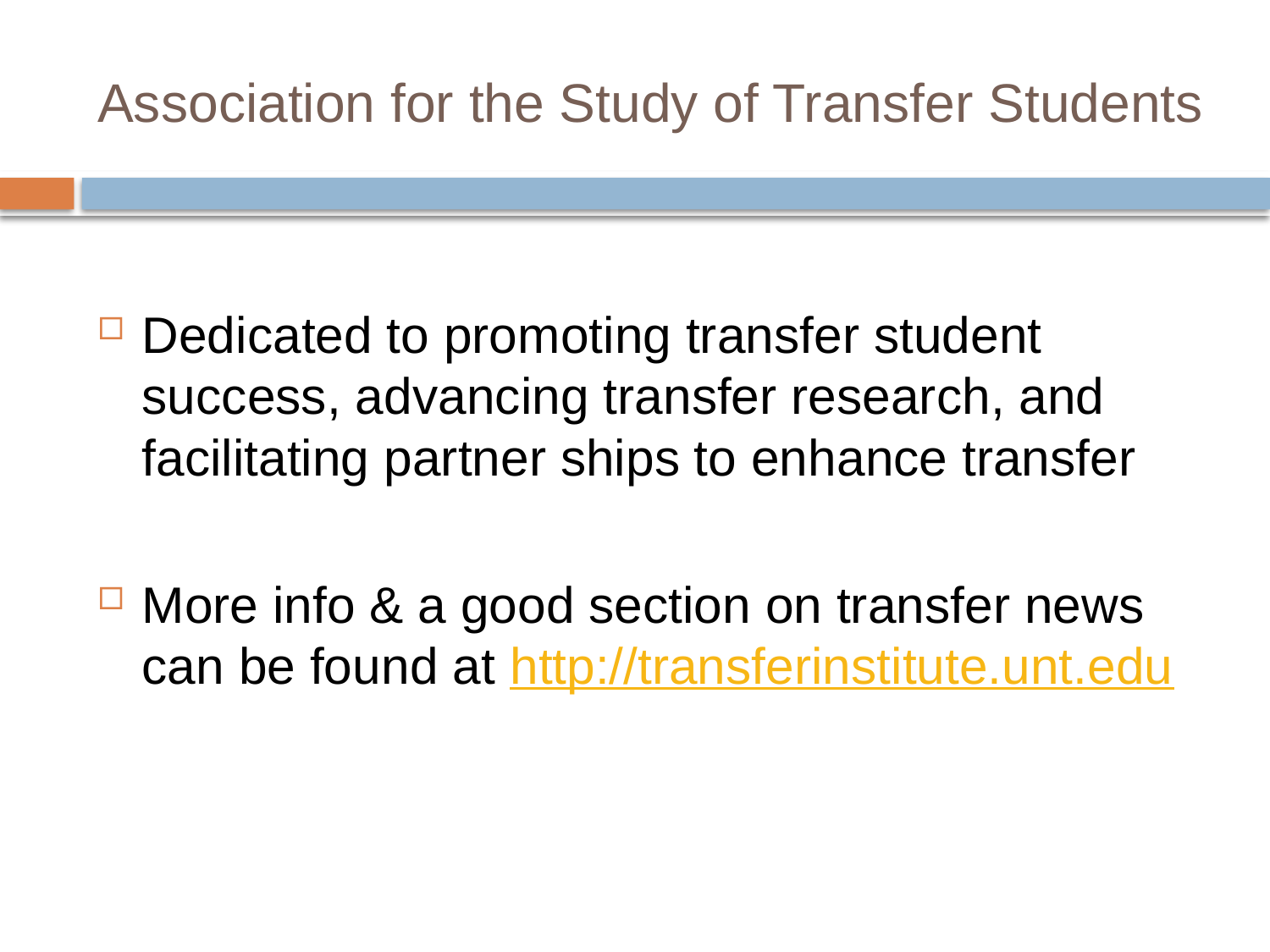

# Association for the Study of Transfer Students

Dedicated to promoting transfer student success, advancing transfer research, and facilitating partner ships to enhance transfer

More info & a good section on transfer news can be found at http://transferinstitute.unt.edu